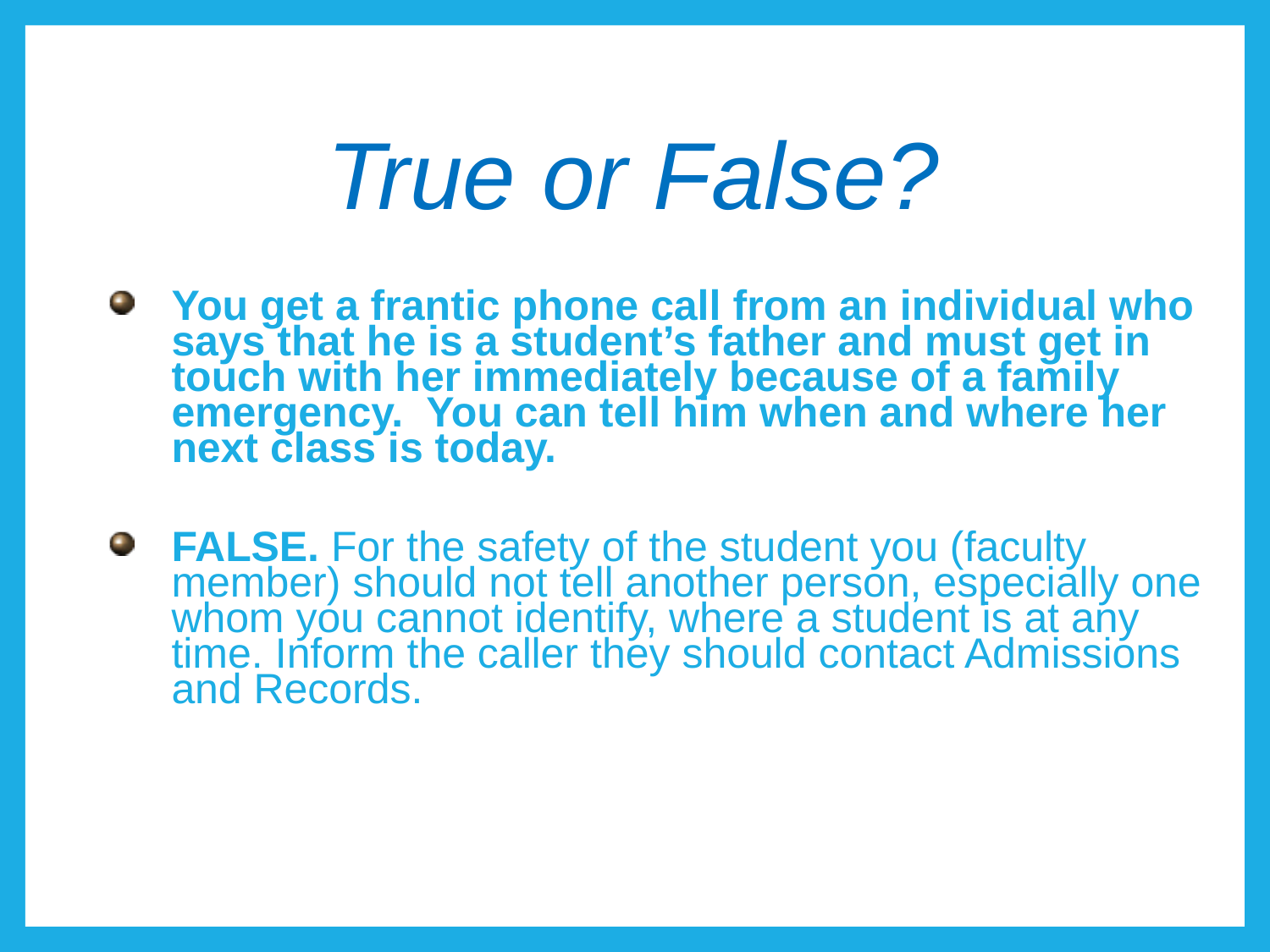

# True or False?
You get a frantic phone call from an individual who says that he is a student’s father and must get in touch with her immediately because of a family emergency.  You can tell him when and where her next class is today.

FALSE. For the safety of the student you (faculty member) should not tell another person, especially one whom you cannot identify, where a student is at any time. Inform the caller they should contact Admissions and Records.